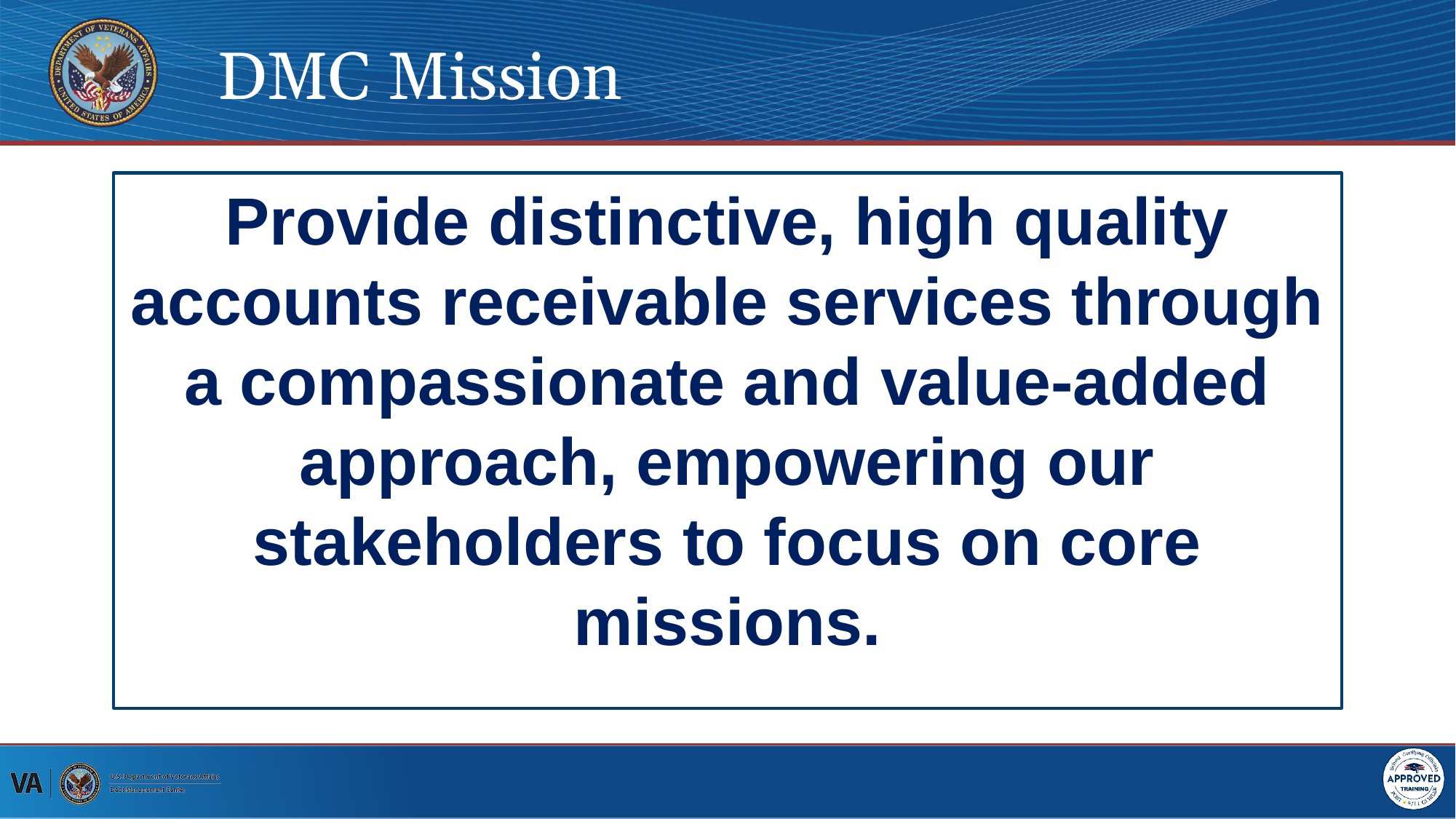

# DMC Mission
Provide distinctive, high quality accounts receivable services through a compassionate and value-added approach, empowering our stakeholders to focus on core missions.